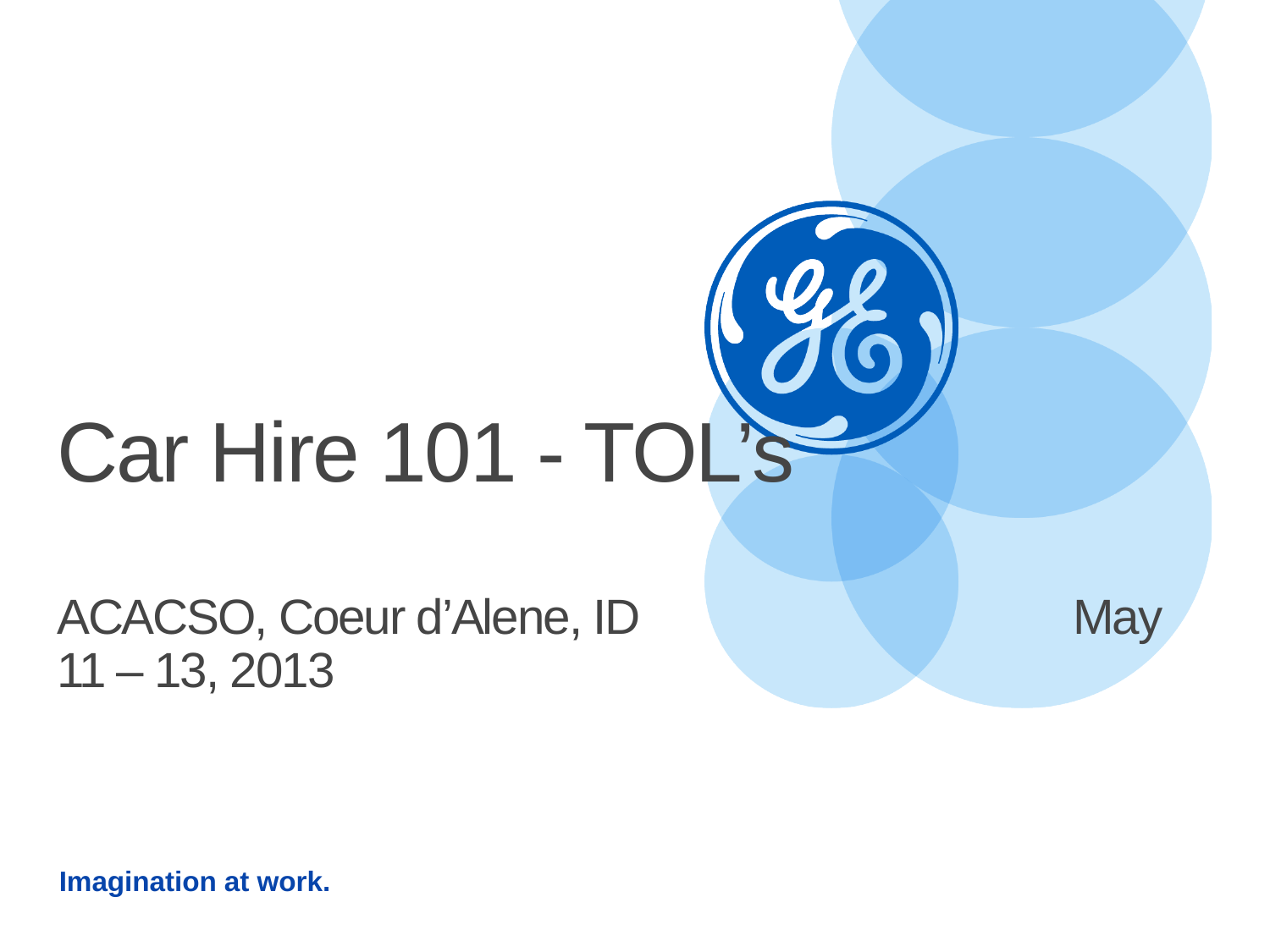

# Car Hire 101 - TOL’s ACACSO, Coeur d’Alene, ID				May 11 – 13, 2013